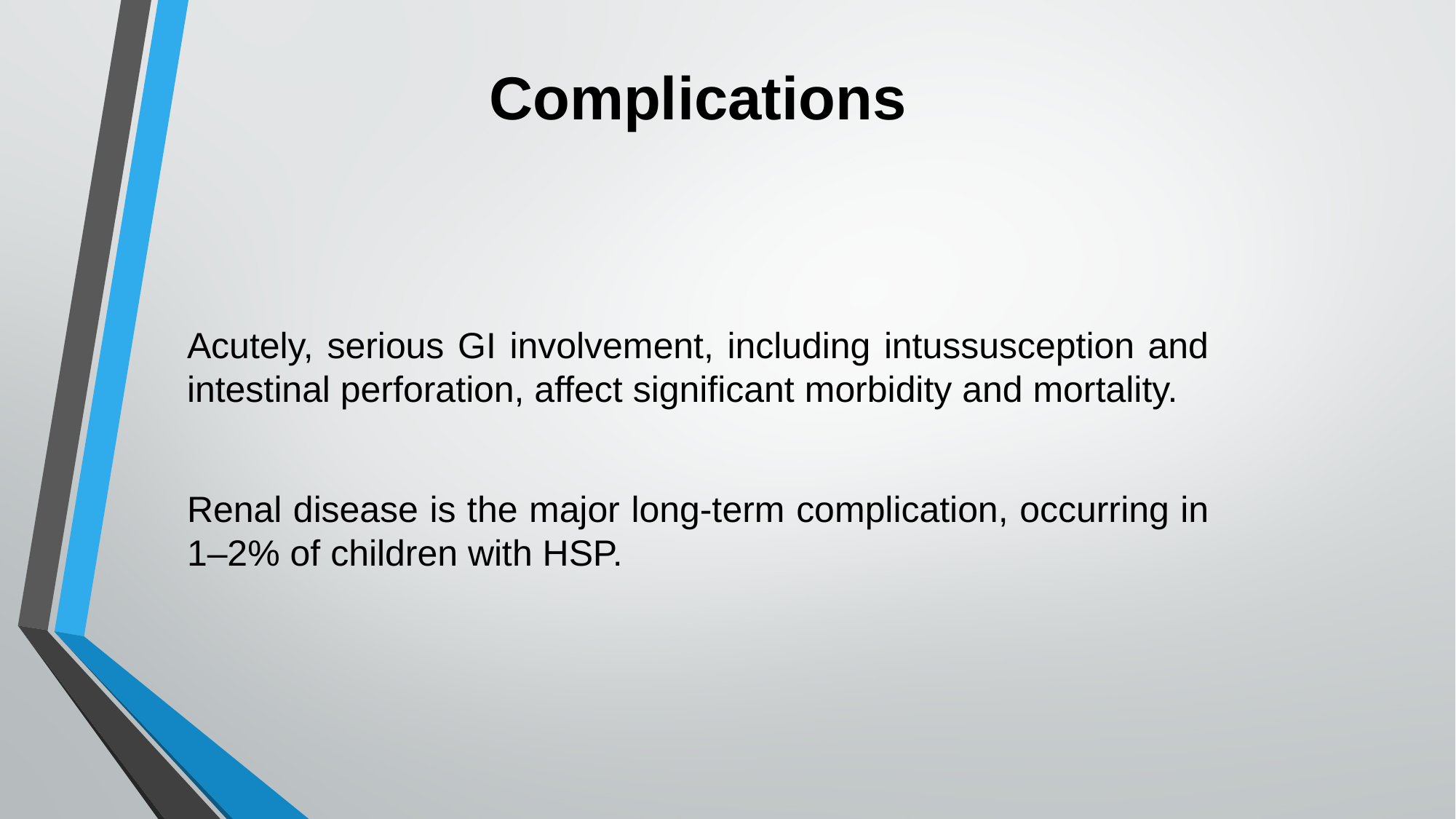

# Complications
Acutely, serious GI involvement, including intussusception and intestinal perforation, affect significant morbidity and mortality.

Renal disease is the major long-term complication, occurring in 1–2% of children with HSP.